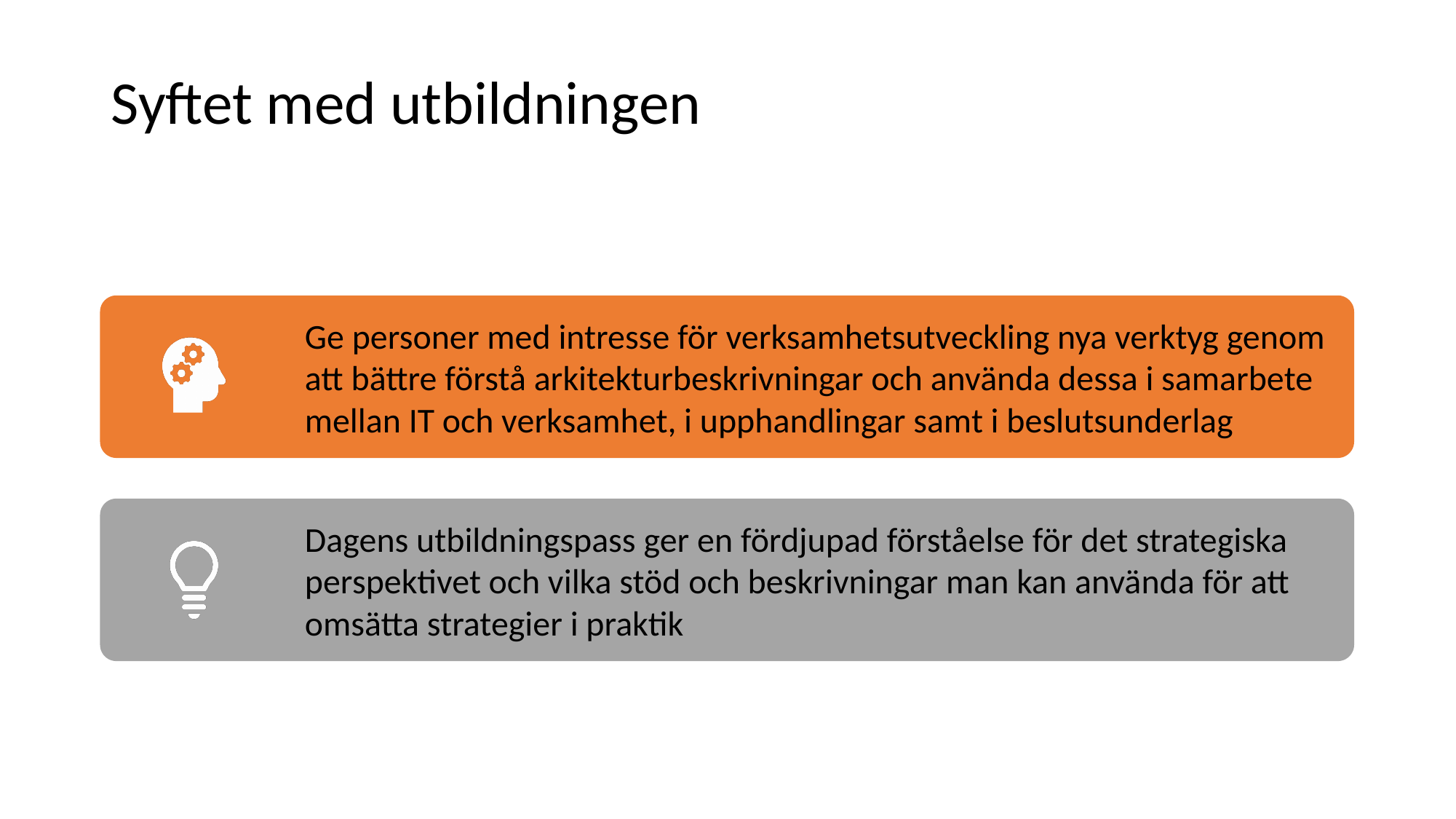

# Syftet med utbildningen
Ge personer med intresse för verksamhetsutveckling nya verktyg genom att bättre förstå arkitekturbeskrivningar och använda dessa i samarbete mellan IT och verksamhet, i upphandlingar samt i beslutsunderlag
Dagens utbildningspass ger en fördjupad förståelse för det strategiska perspektivet och vilka stöd och beskrivningar man kan använda för att omsätta strategier i praktik